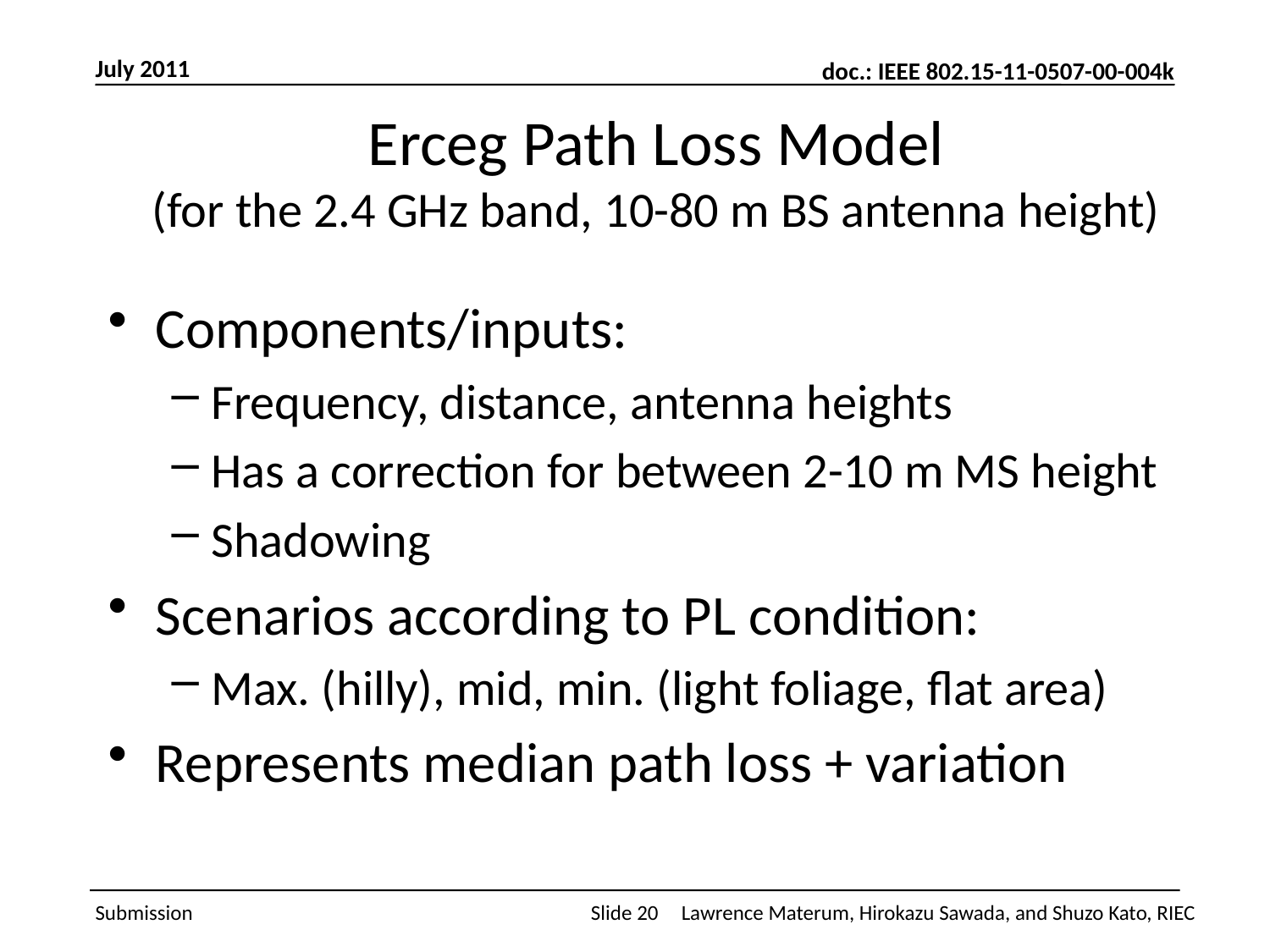

July 2011
# Erceg Path Loss Model (for the 2.4 GHz band, 10-80 m BS antenna height)
Components/inputs:
Frequency, distance, antenna heights
Has a correction for between 2-10 m MS height
Shadowing
Scenarios according to PL condition:
Max. (hilly), mid, min. (light foliage, flat area)
Represents median path loss + variation

Slide 20
Lawrence Materum, Hirokazu Sawada, and Shuzo Kato, RIEC